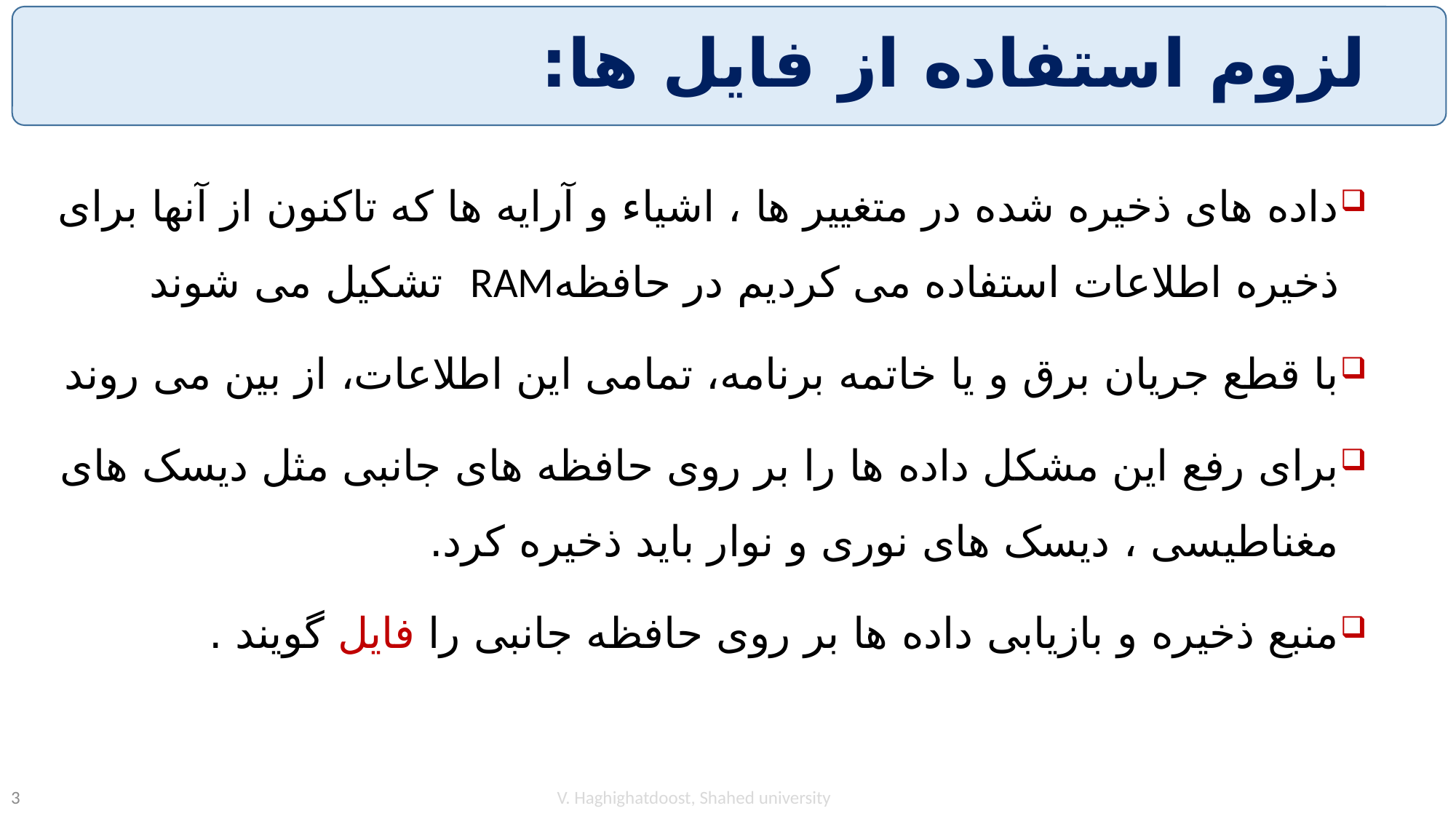

# لزوم استفاده از فایل ها:
داده های ذخیره شده در متغییر ها ، اشیاء و آرایه ها که تاکنون از آنها برای ذخیره اطلاعات استفاده می کردیم در حافظهRAM  تشکیل می شوند
با قطع جریان برق و یا خاتمه برنامه، تمامی این اطلاعات، از بین می روند
برای رفع این مشکل داده ها را بر روی حافظه های جانبی مثل دیسک های مغناطیسی ، دیسک های نوری و نوار باید ذخیره کرد.
منبع ذخیره و بازیابی داده ها بر روی حافظه جانبی را فایل گویند .

V. Haghighatdoost, Shahed university
3